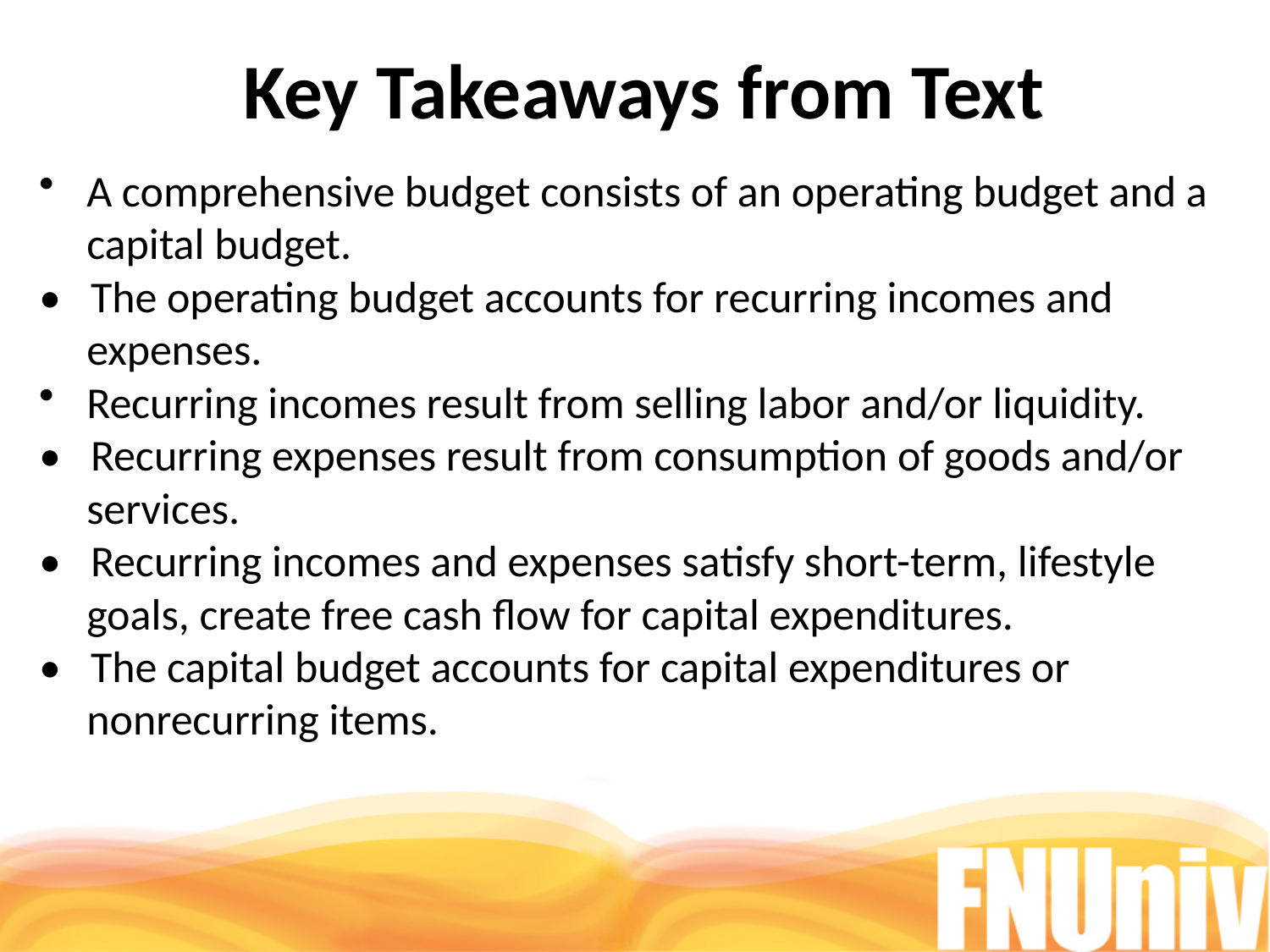

Key Takeaways from Text
A comprehensive budget consists of an operating budget and a capital budget.
•   The operating budget accounts for recurring incomes and expenses.
Recurring incomes result from selling labor and/or liquidity.
•   Recurring expenses result from consumption of goods and/or services.
•   Recurring incomes and expenses satisfy short-term, lifestyle goals, create free cash flow for capital expenditures.
•   The capital budget accounts for capital expenditures or nonrecurring items.